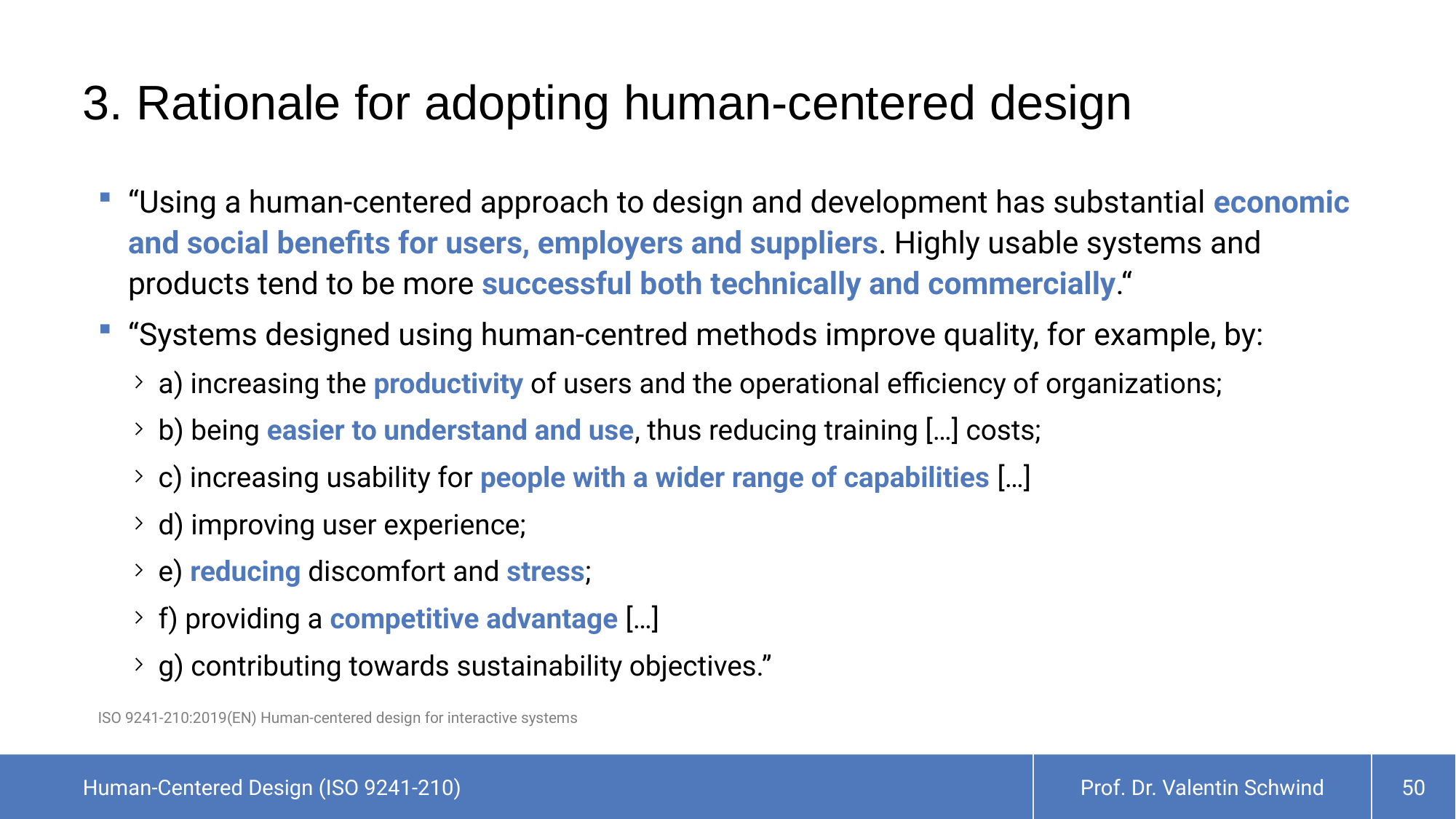

# 3. Rationale for adopting human-centered design
“Using a human-centered approach to design and development has substantial economic and social benefits for users, employers and suppliers. Highly usable systems and products tend to be more successful both technically and commercially.“
“Systems designed using human-centred methods improve quality, for example, by:
a) increasing the productivity of users and the operational efficiency of organizations;
b) being easier to understand and use, thus reducing training […] costs;
c) increasing usability for people with a wider range of capabilities […]
d) improving user experience;
e) reducing discomfort and stress;
f) providing a competitive advantage […]
g) contributing towards sustainability objectives.”
ISO 9241-210:2019(en) Human-centered design for interactive systems
Human-Centered Design (ISO 9241-210)
Prof. Dr. Valentin Schwind
50